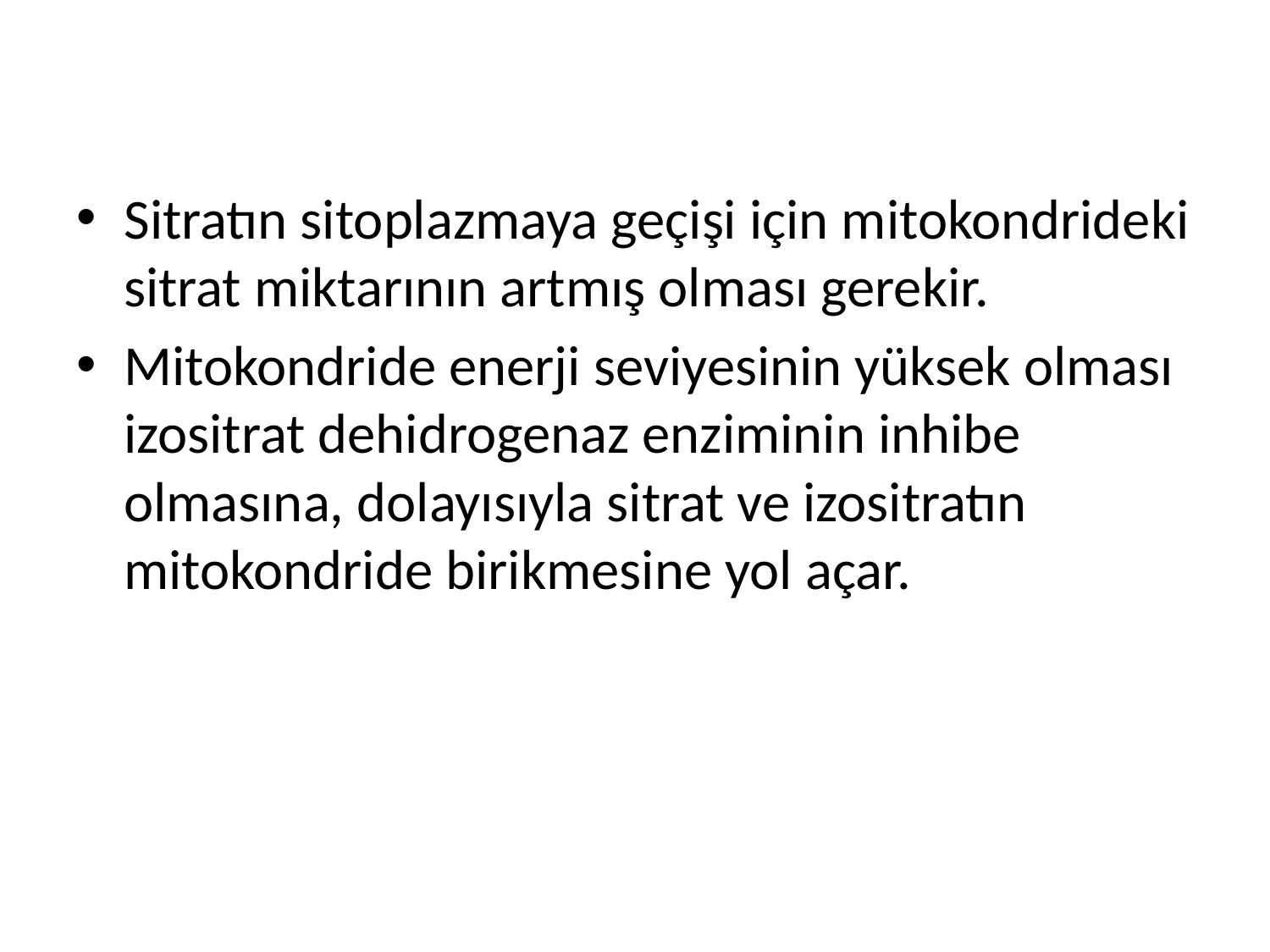

Sitratın sitoplazmaya geçişi için mitokondrideki sitrat miktarının artmış olması gerekir.
Mitokondride enerji seviyesinin yüksek olması izositrat dehidrogenaz enziminin inhibe olmasına, dolayısıyla sitrat ve izositratın mitokondride birikmesine yol açar.